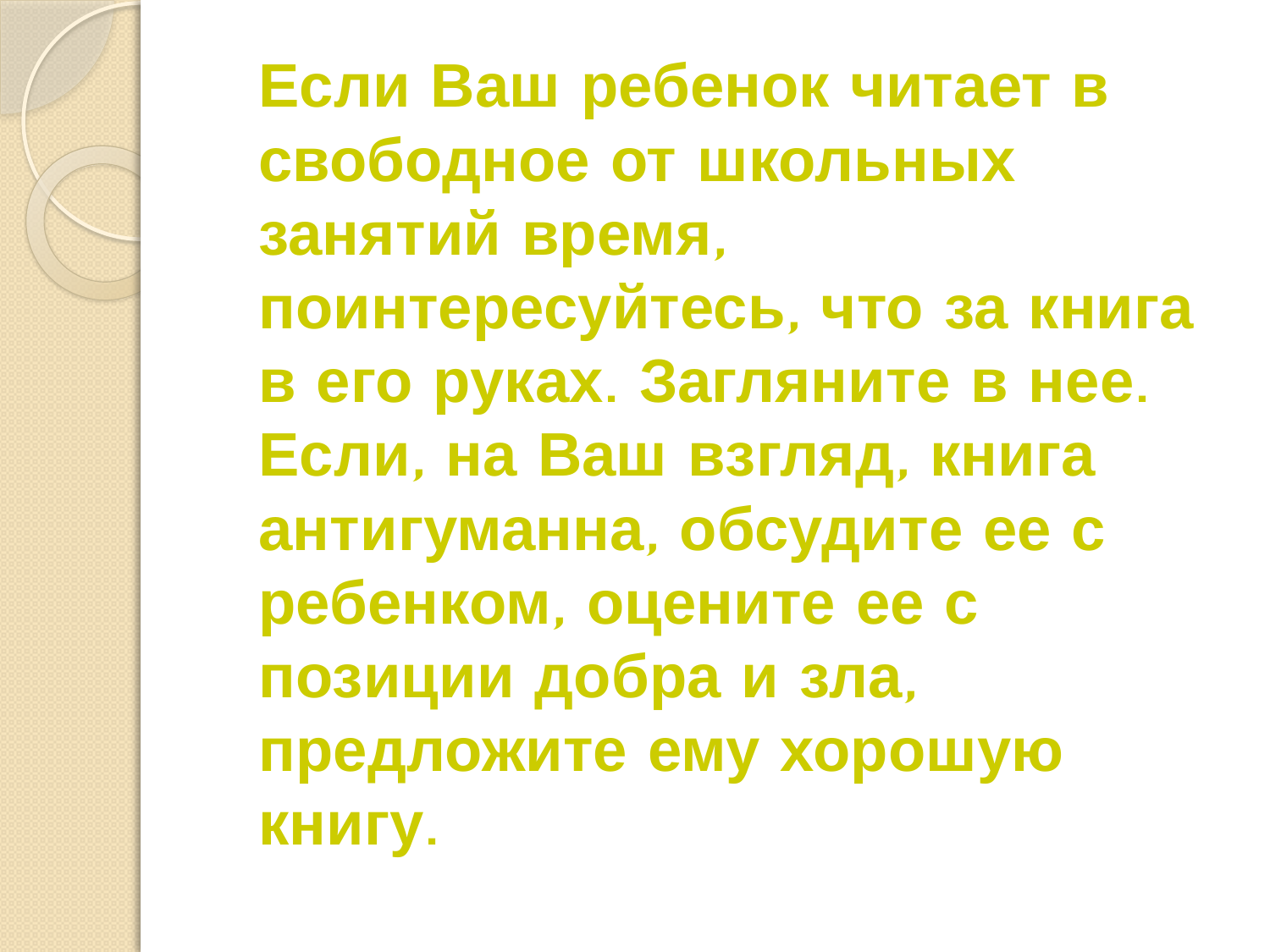

#
		Если Ваш ребенок читает в свободное от школьных занятий время, поинтересуйтесь, что за книга в его руках. Загляните в нее. Если, на Ваш взгляд, книга антигуманна, обсудите ее с ребенком, оцените ее с позиции добра и зла, предложите ему хорошую книгу.